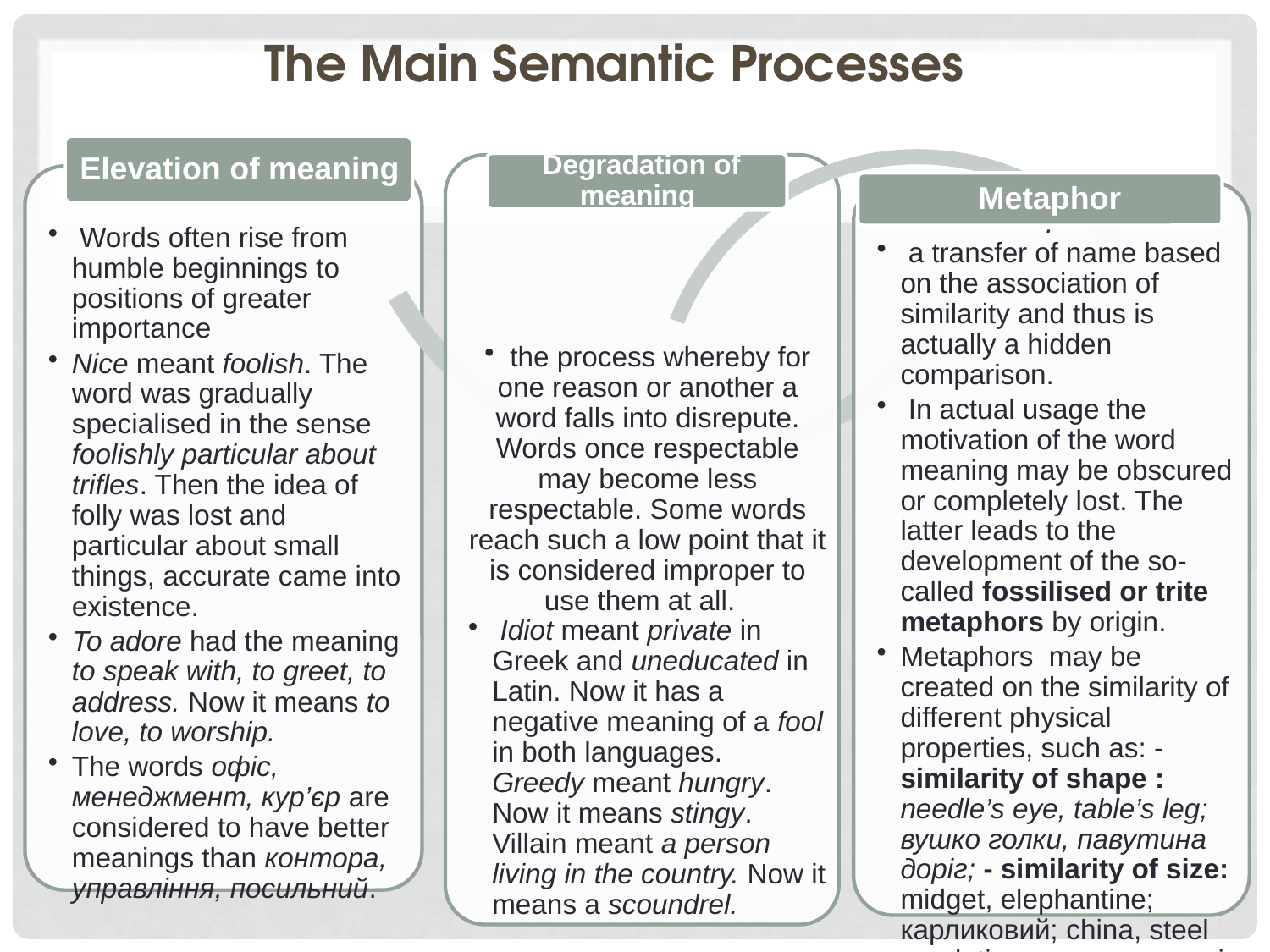

Words often rise from humble beginnings to positions of greater importance
Nice meant foolish. The word was gradually specialised in the sense foolishly particular about trifles. Then the idea of folly was lost and particular about small things, accurate came into existence.
To adore had the meaning to speak with, to greet, to address. Now it means to love, to worship.
The words офіс, менеджмент, кур’єр are considered to have better meanings than контора, управління, посильний.

Elevation of meaning
  the process whereby for one reason or another a word falls into disrepute. Words once respectable may become less respectable. Some words reach such a low point that it is considered improper to use them at all.
 Idiot meant private in Greek and uneducated in Latin. Now it has a negative meaning of a fool in both languages.  Greedy meant hungry. Now it means stingy.  Villain meant a person living in the country. Now it means a scoundrel.
 Degradation of meaning
.
 a transfer of name based on the association of similarity and thus is actually a hidden comparison.
 In actual usage the motivation of the word meaning may be obscured or completely lost. The latter leads to the development of the so-called fossilised or trite metaphors by origin.
Metaphors  may be created on the similarity of different physical properties, such as: - similarity of shape : needle’s eye, table’s leg; вушко голки, павутина доріг; - similarity of size: midget, elephantine; карликовий; china, steel resolution; метал у голосі.
  Metaphor
 The Main Semantic Processes